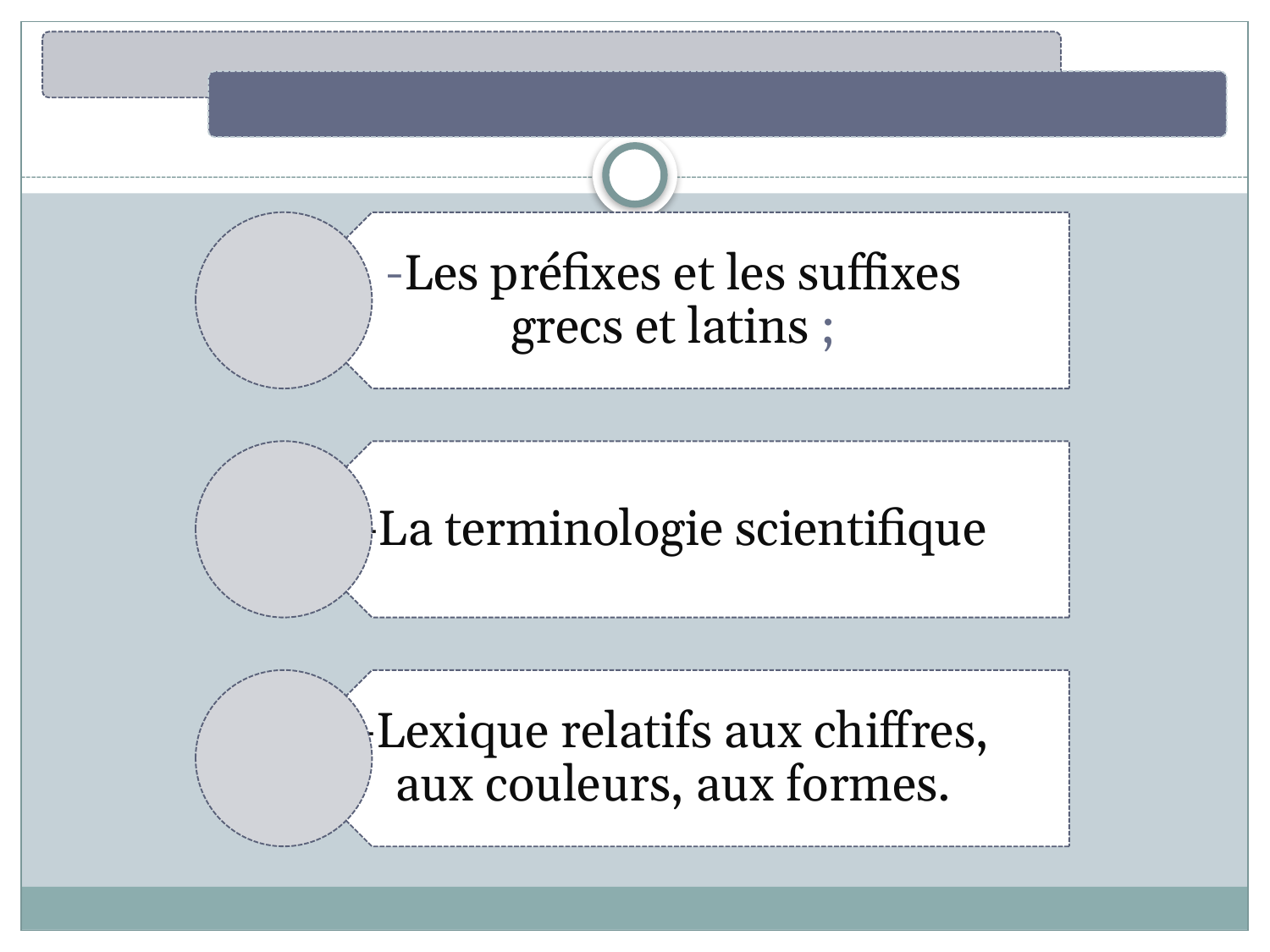

Objectifs lexicaux
-Les préfixes et les suffixes grecs et latins ;
-La terminologie scientifique
-Lexique relatifs aux chiffres, aux couleurs, aux formes.